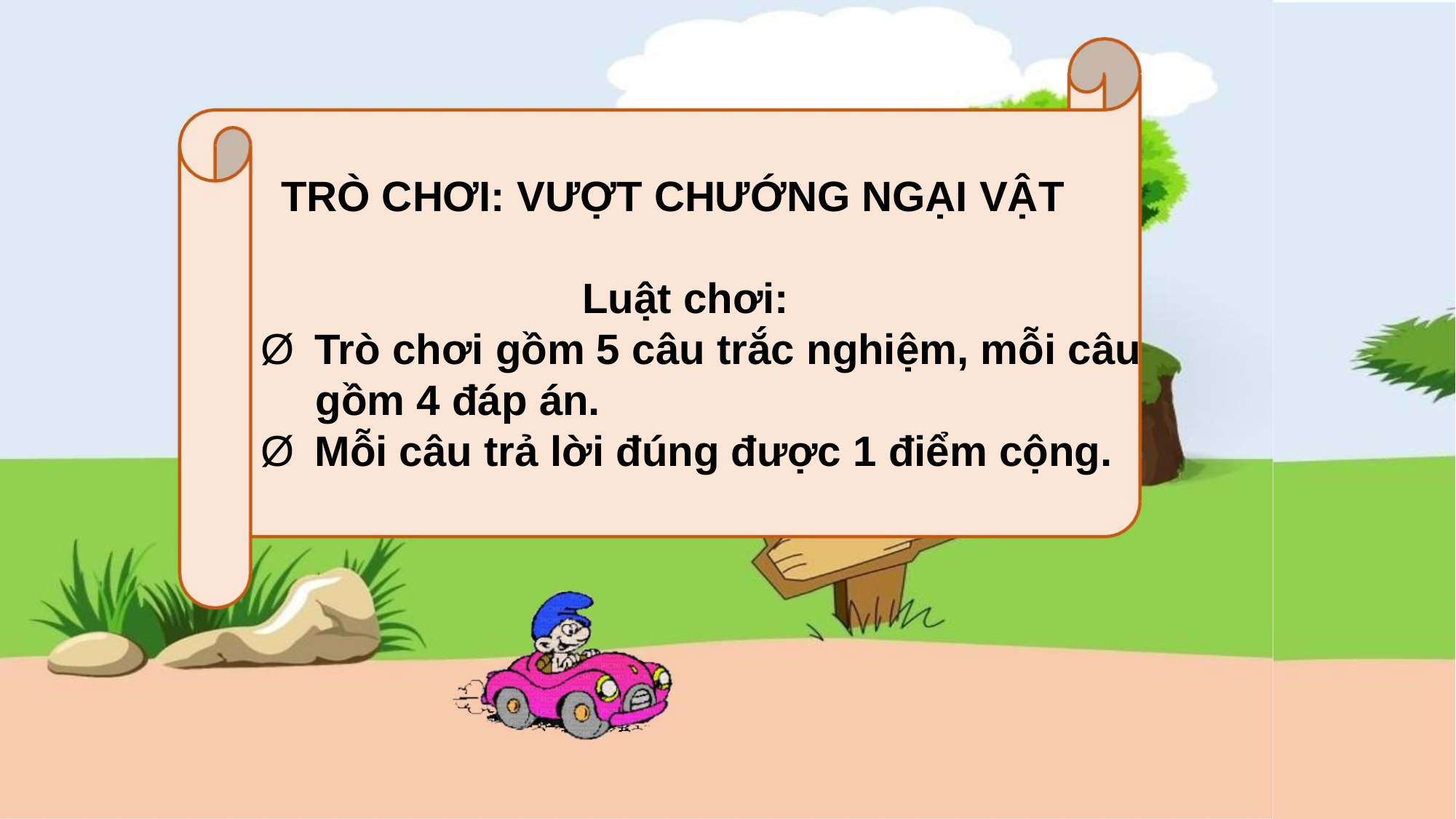

TRÒ CHƠI: VƯỢT CHƯỚNG NGẠI VẬT
Luật chơi:
Ø Trò chơi gồm 5 câu trắc nghiệm, mỗi câu
gồm 4 đáp án.
Ø Mỗi câu trả lời đúng được 1 điểm cộng.